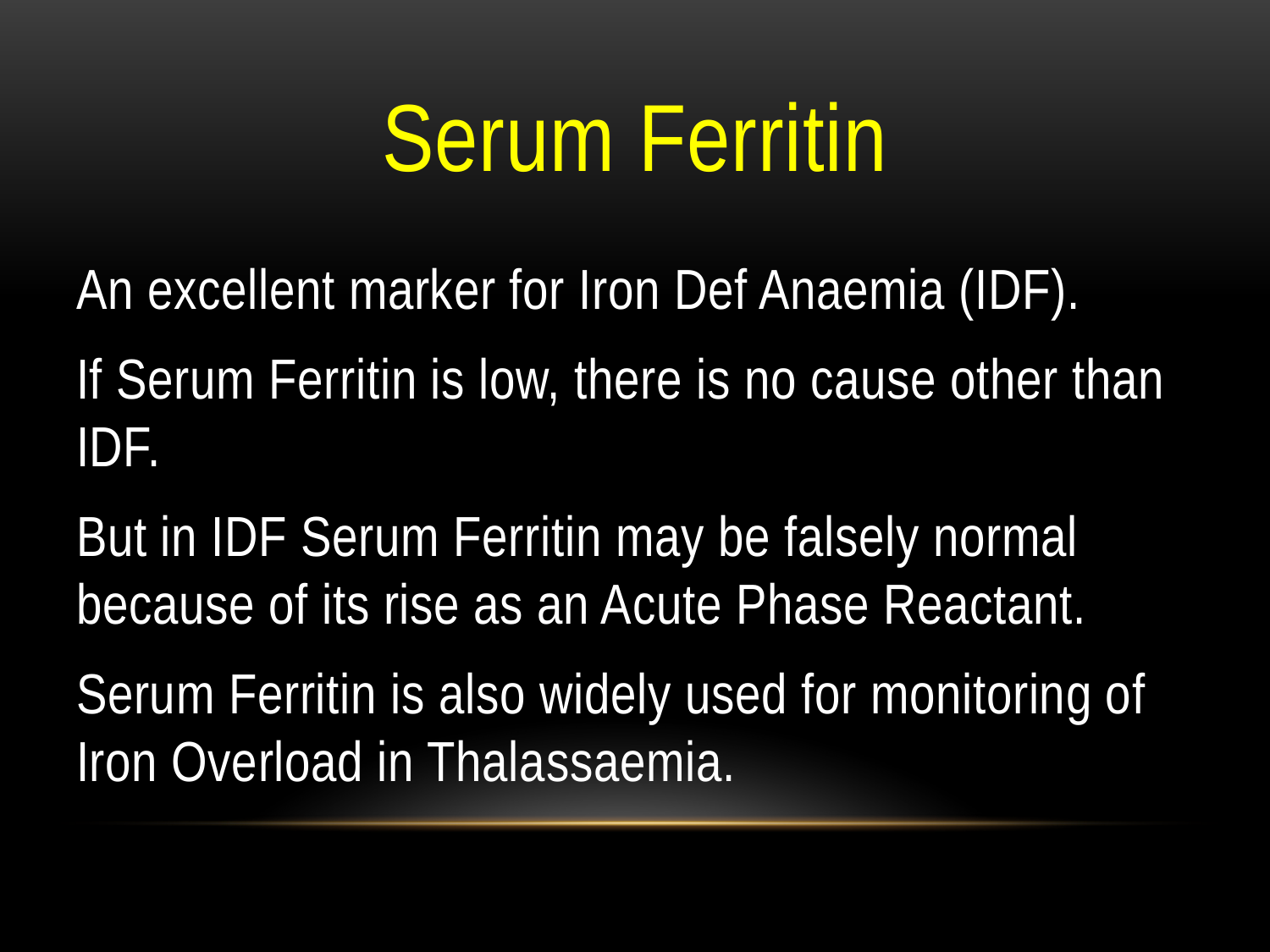

# Serum Ferritin
An excellent marker for Iron Def Anaemia (IDF).
If Serum Ferritin is low, there is no cause other than IDF.
But in IDF Serum Ferritin may be falsely normal because of its rise as an Acute Phase Reactant.
Serum Ferritin is also widely used for monitoring of Iron Overload in Thalassaemia.